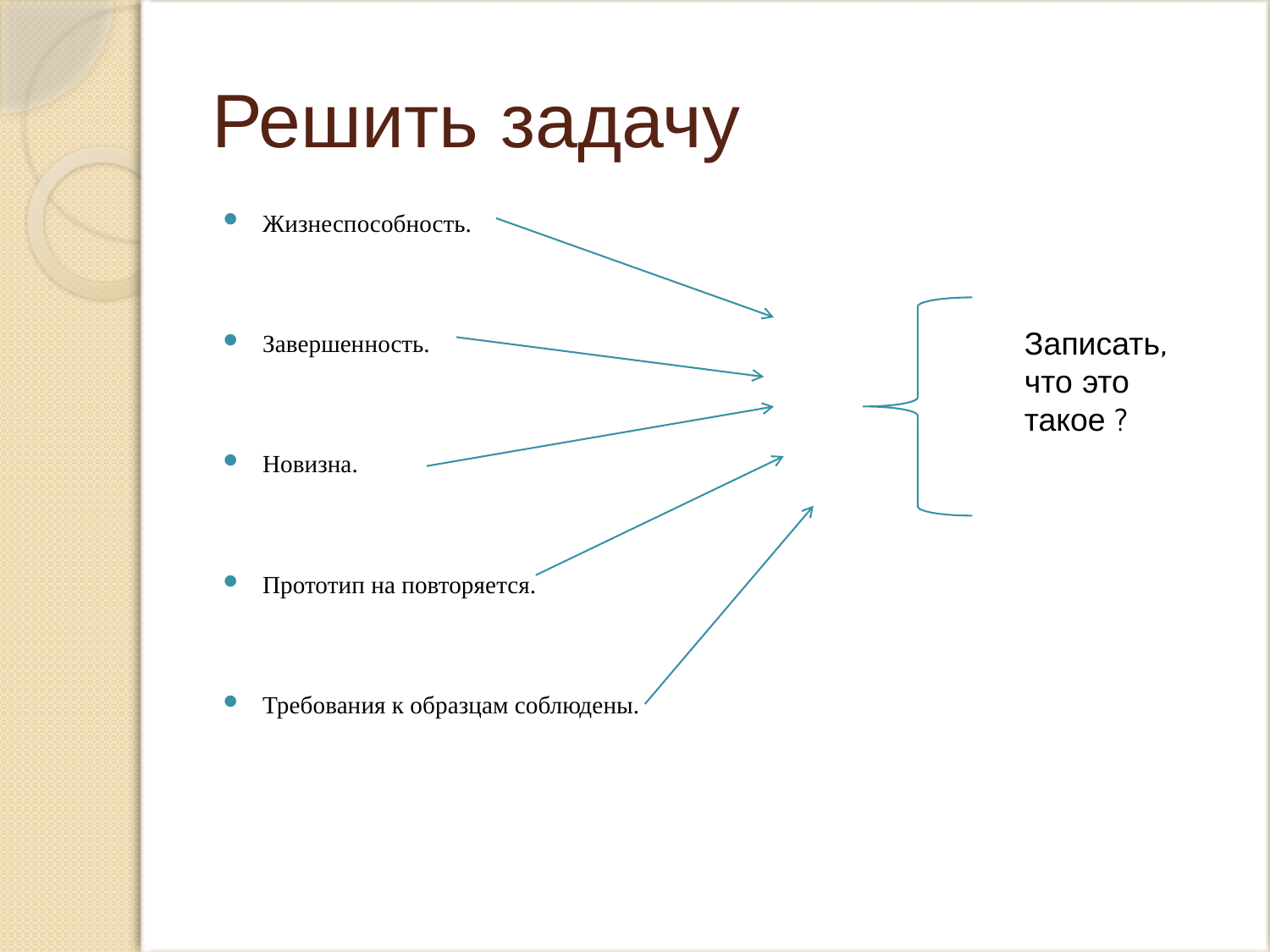

# Решить задачу
Жизнеспособность.

Завершенность.

Новизна.

Прототип на повторяется.

Требования к образцам соблюдены.

Записать, что это такое ?